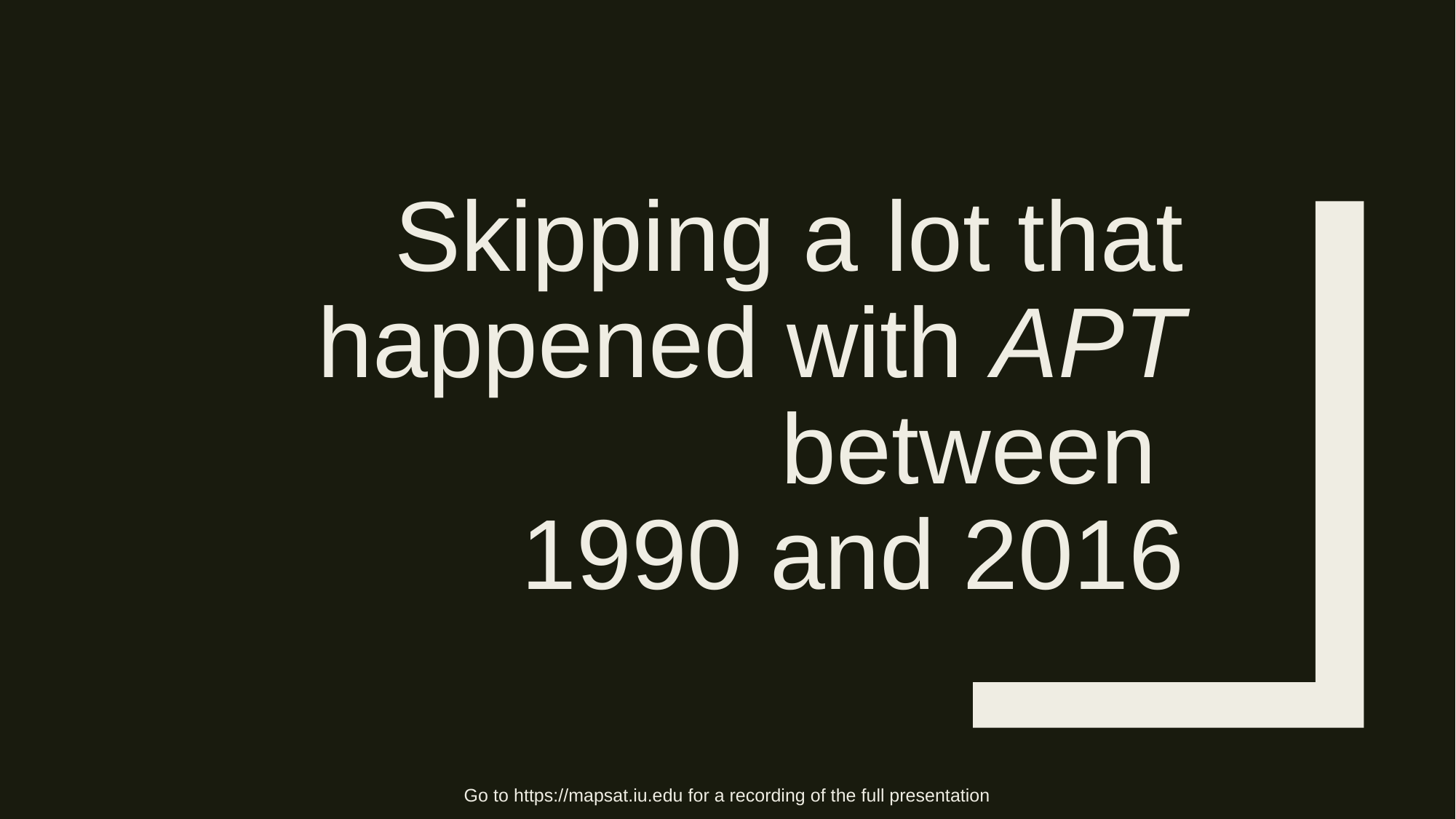

# Skipping a lot that happened with APT between 1990 and 2016
Go to https://mapsat.iu.edu for a recording of the full presentation